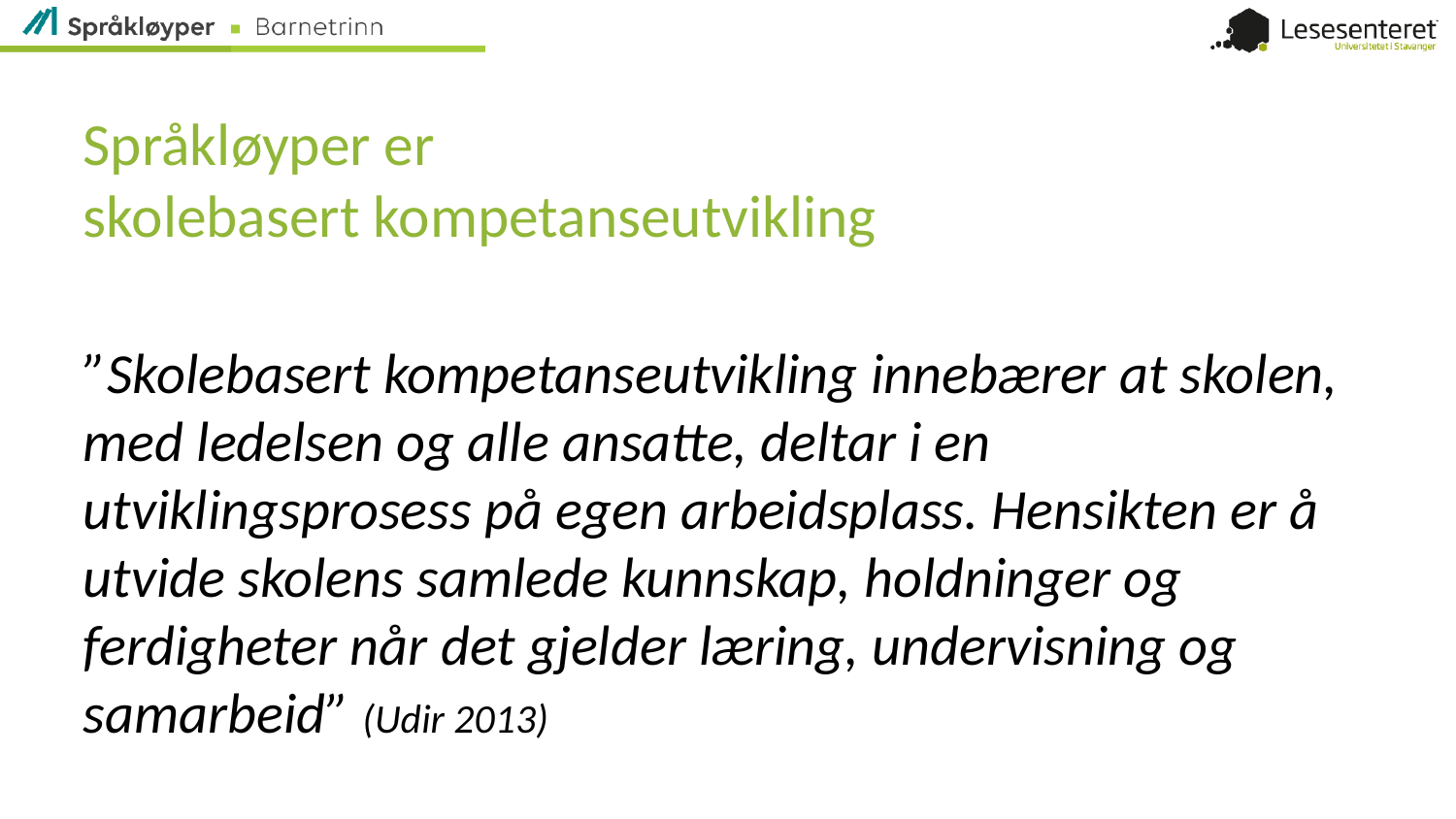

# Språkløyper er skolebasert kompetanseutvikling

”Skolebasert kompetanseutvikling innebærer at skolen, med ledelsen og alle ansatte, deltar i en utviklingsprosess på egen arbeidsplass. Hensikten er å utvide skolens samlede kunnskap, holdninger og ferdigheter når det gjelder læring, undervisning og samarbeid” (Udir 2013)